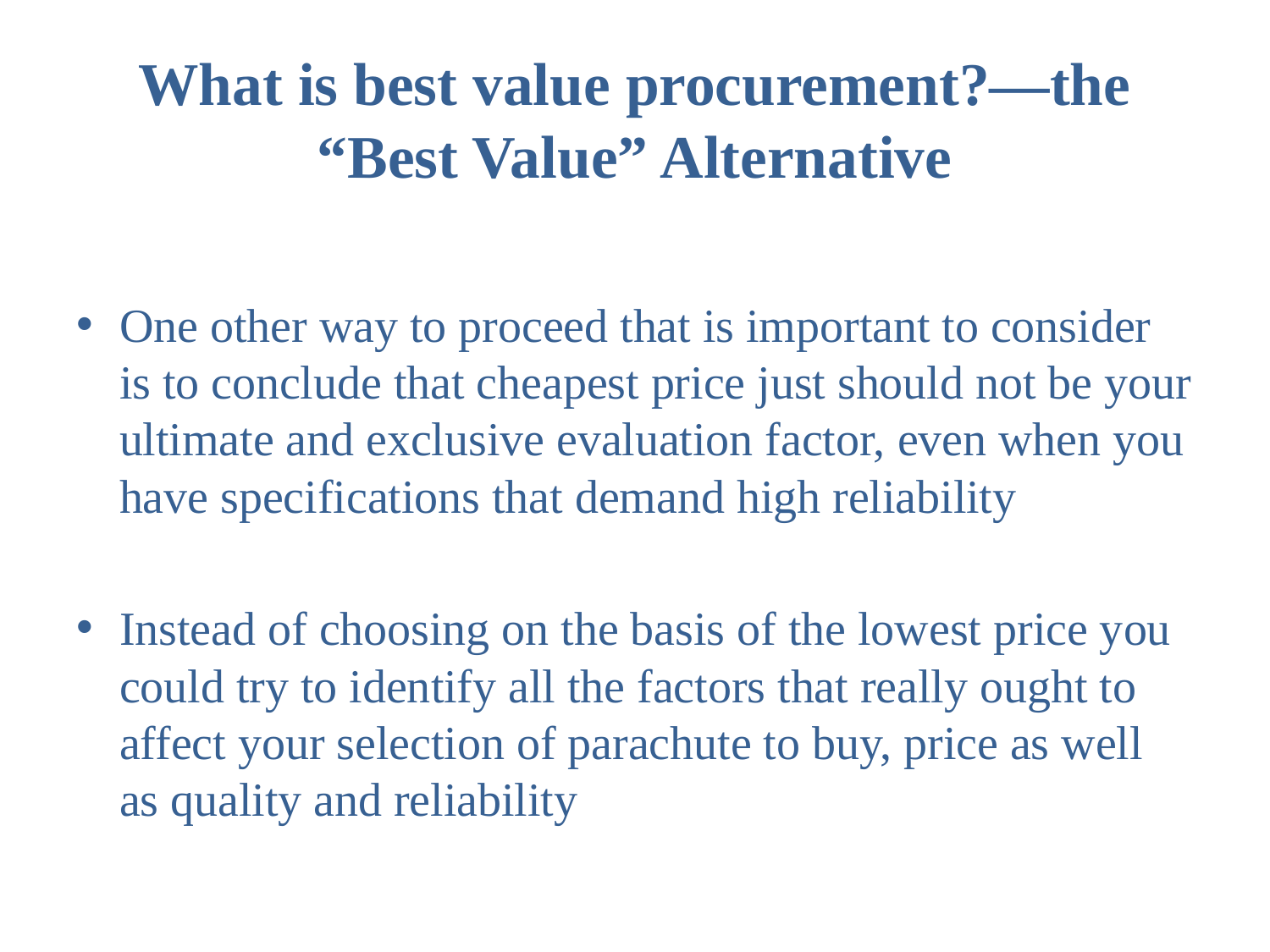

# What is best value procurement?—the “Best Value” Alternative

One other way to proceed that is important to consider is to conclude that cheapest price just should not be your ultimate and exclusive evaluation factor, even when you have specifications that demand high reliability

Instead of choosing on the basis of the lowest price you could try to identify all the factors that really ought to affect your selection of parachute to buy, price as well as quality and reliability
9